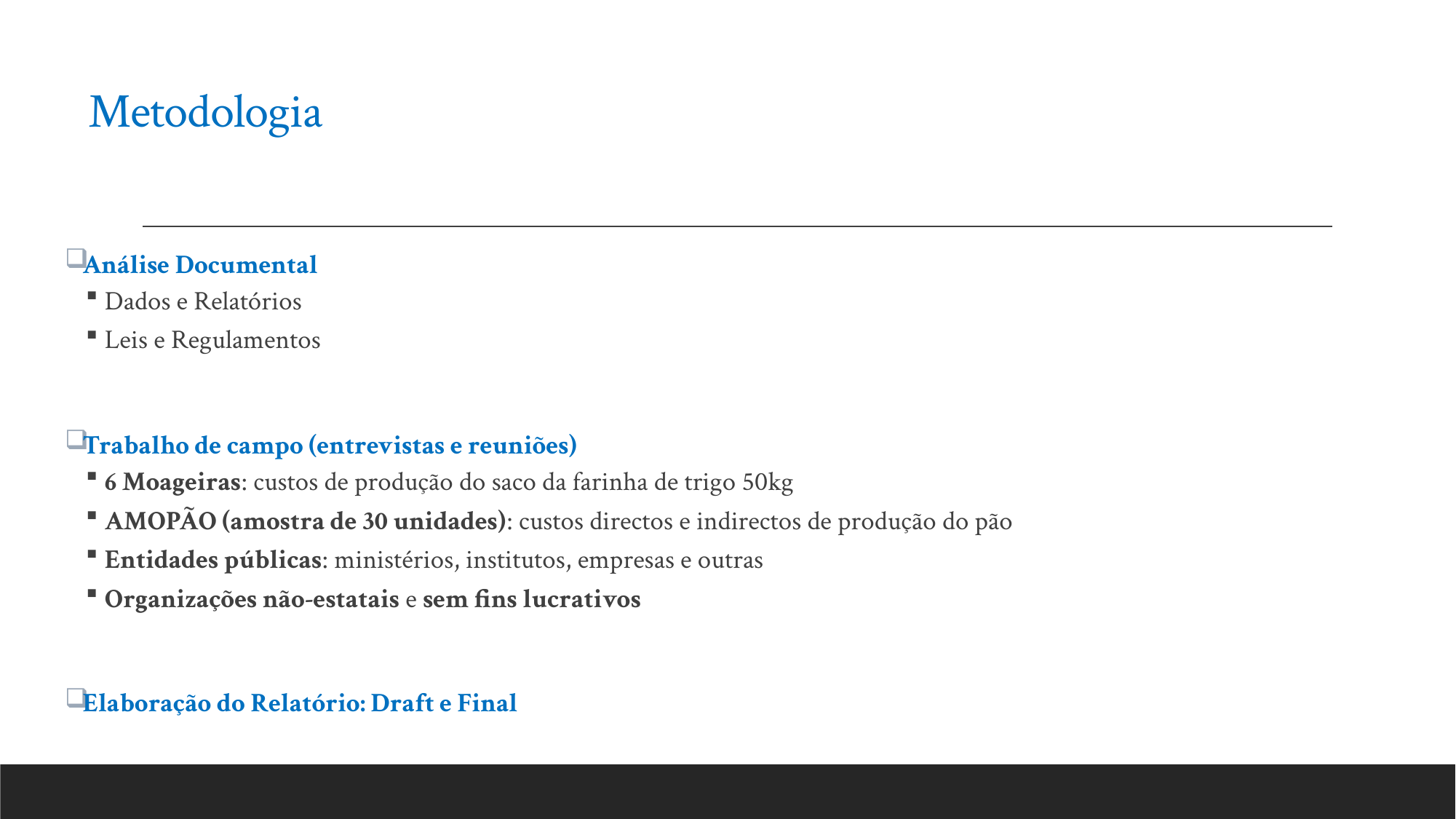

# Metodologia
Análise Documental
Dados e Relatórios
Leis e Regulamentos

Trabalho de campo (entrevistas e reuniões)
6 Moageiras: custos de produção do saco da farinha de trigo 50kg
AMOPÃO (amostra de 30 unidades): custos directos e indirectos de produção do pão
Entidades públicas: ministérios, institutos, empresas e outras
Organizações não-estatais e sem fins lucrativos

Elaboração do Relatório: Draft e Final